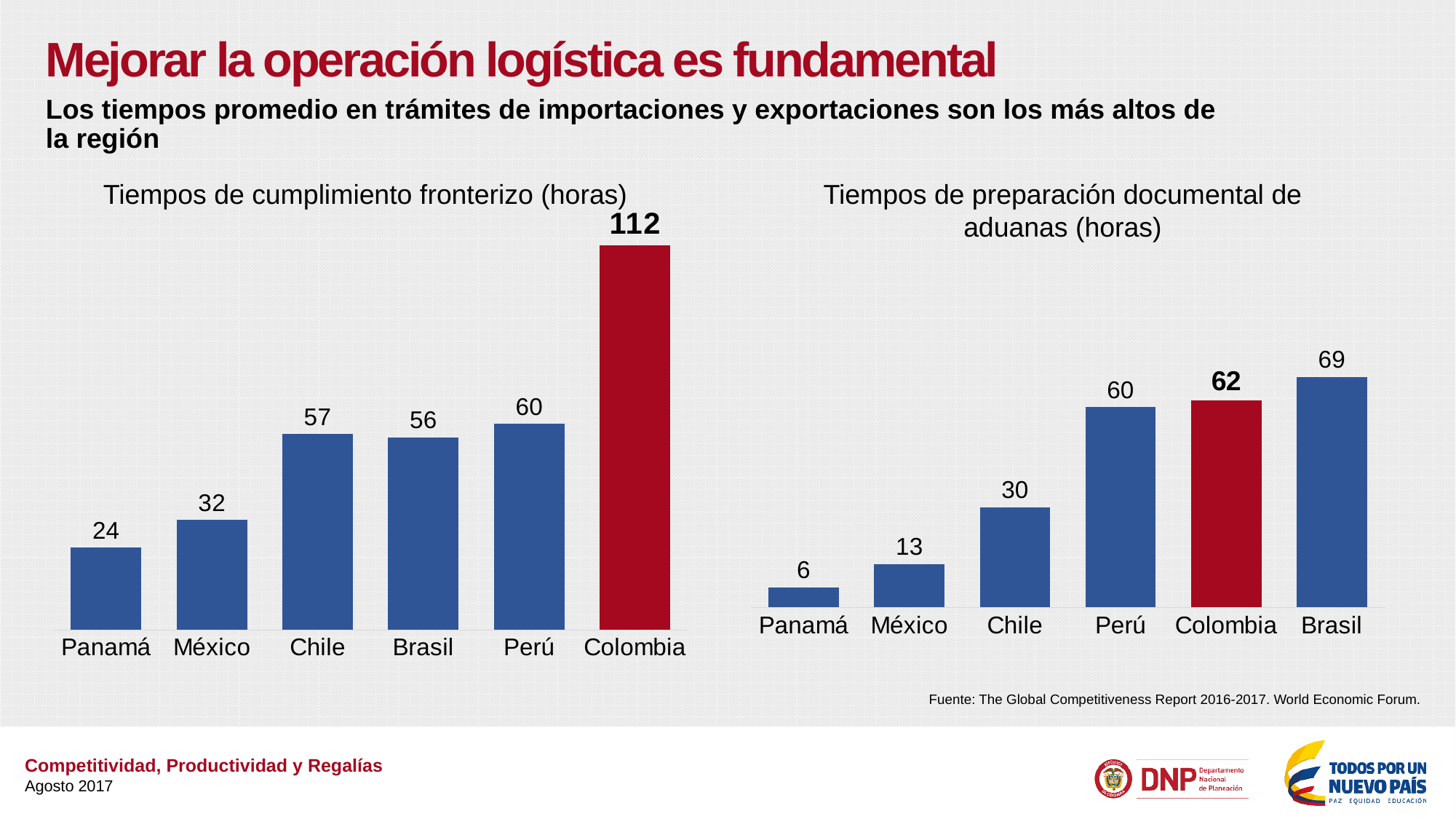

# Mejorar la operación logística es fundamental
Los tiempos promedio en trámites de importaciones y exportaciones son los más altos de
la región
Tiempos de preparación documental de aduanas (horas)
Tiempos de cumplimiento fronterizo (horas)

### Chart

| Category | Promedio |
|---|---|
| Panamá | 24.0 |
| México | 32.0 |
| Chile | 57.0 |
| Brasil | 56.0 |
| Perú | 60.0 |
| Colombia | 112.0 |

### Chart

| Category | Promedio |
|---|---|
| Panamá | 6.0 |
| México | 13.0 |
| Chile | 30.0 |
| Perú | 60.0 |
| Colombia | 62.0 |
| Brasil | 69.0 |
Fuente: The Global Competitiveness Report 2016-2017. World Economic Forum.